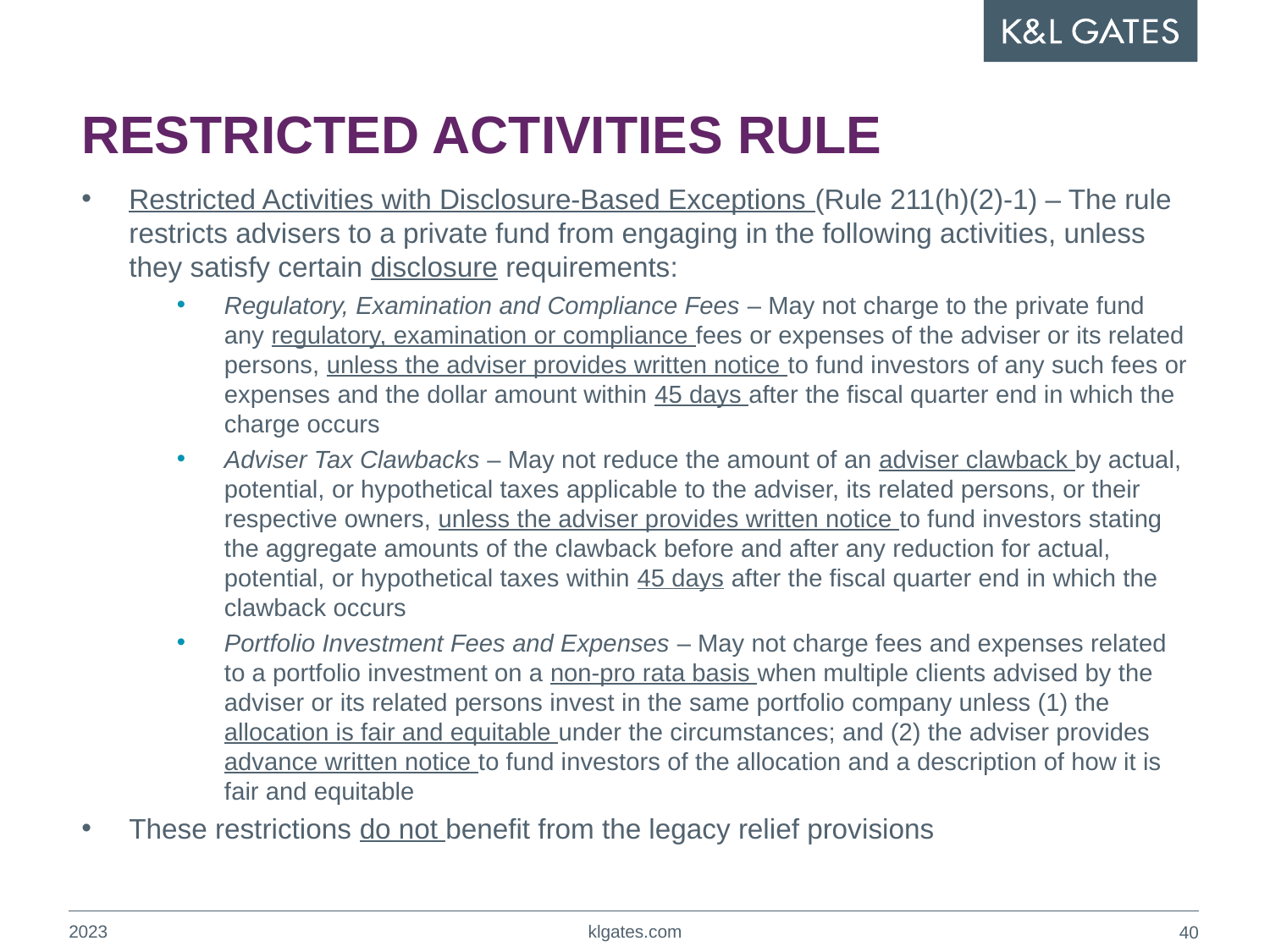

# RESTRICTED ACTIVITIES RULE
Restricted Activities with Disclosure-Based Exceptions (Rule 211(h)(2)-1) – The rule restricts advisers to a private fund from engaging in the following activities, unless they satisfy certain disclosure requirements:
Regulatory, Examination and Compliance Fees – May not charge to the private fund any regulatory, examination or compliance fees or expenses of the adviser or its related persons, unless the adviser provides written notice to fund investors of any such fees or expenses and the dollar amount within 45 days after the fiscal quarter end in which the charge occurs
Adviser Tax Clawbacks – May not reduce the amount of an adviser clawback by actual, potential, or hypothetical taxes applicable to the adviser, its related persons, or their respective owners, unless the adviser provides written notice to fund investors stating the aggregate amounts of the clawback before and after any reduction for actual, potential, or hypothetical taxes within 45 days after the fiscal quarter end in which the clawback occurs
Portfolio Investment Fees and Expenses – May not charge fees and expenses related to a portfolio investment on a non-pro rata basis when multiple clients advised by the adviser or its related persons invest in the same portfolio company unless (1) the allocation is fair and equitable under the circumstances; and (2) the adviser provides advance written notice to fund investors of the allocation and a description of how it is fair and equitable
These restrictions do not benefit from the legacy relief provisions

2023
klgates.com
40